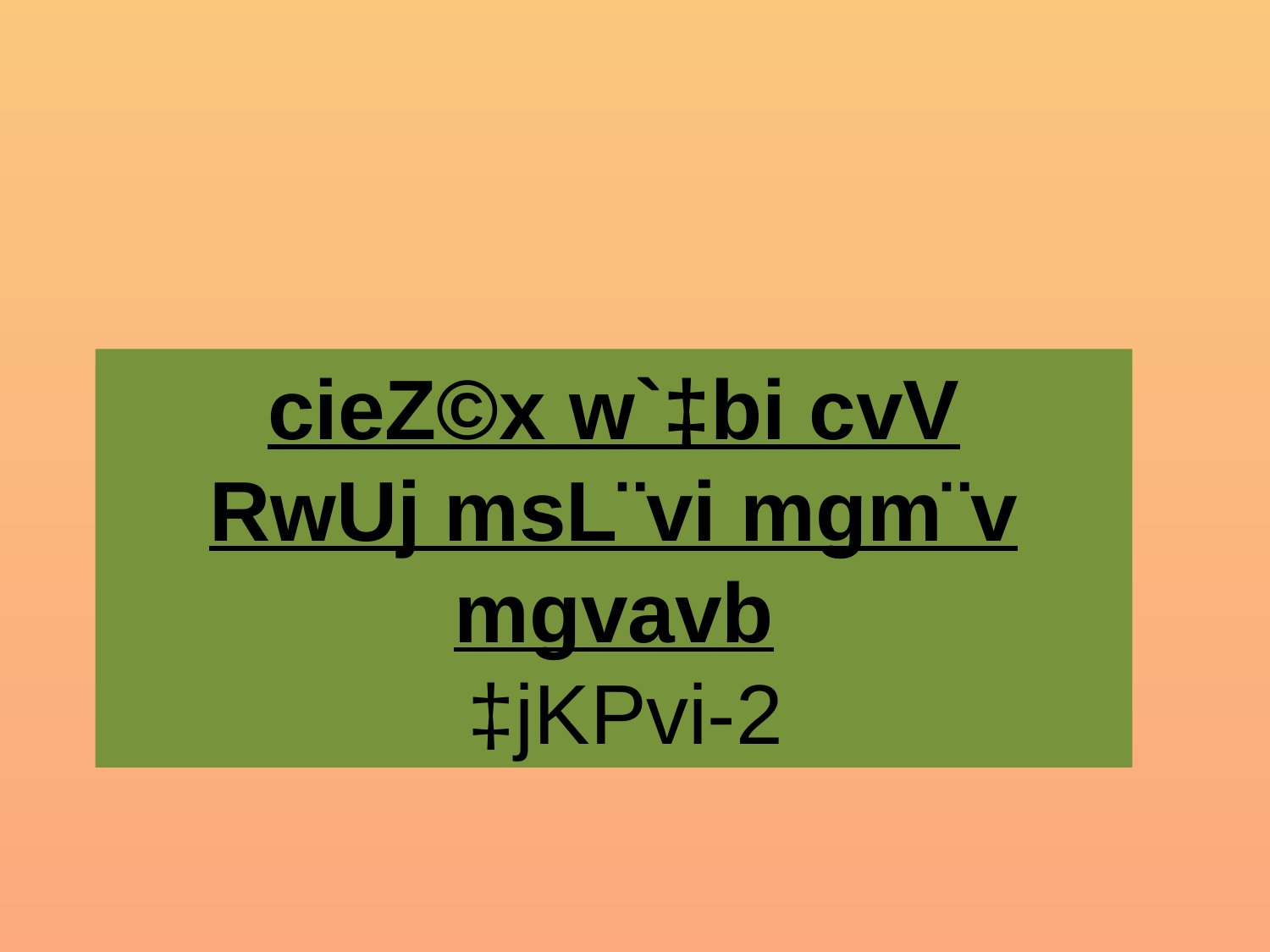

cieZ©x w`‡bi cvV
RwUj msL¨vi mgm¨v mgvavb
 ‡jKPvi-2